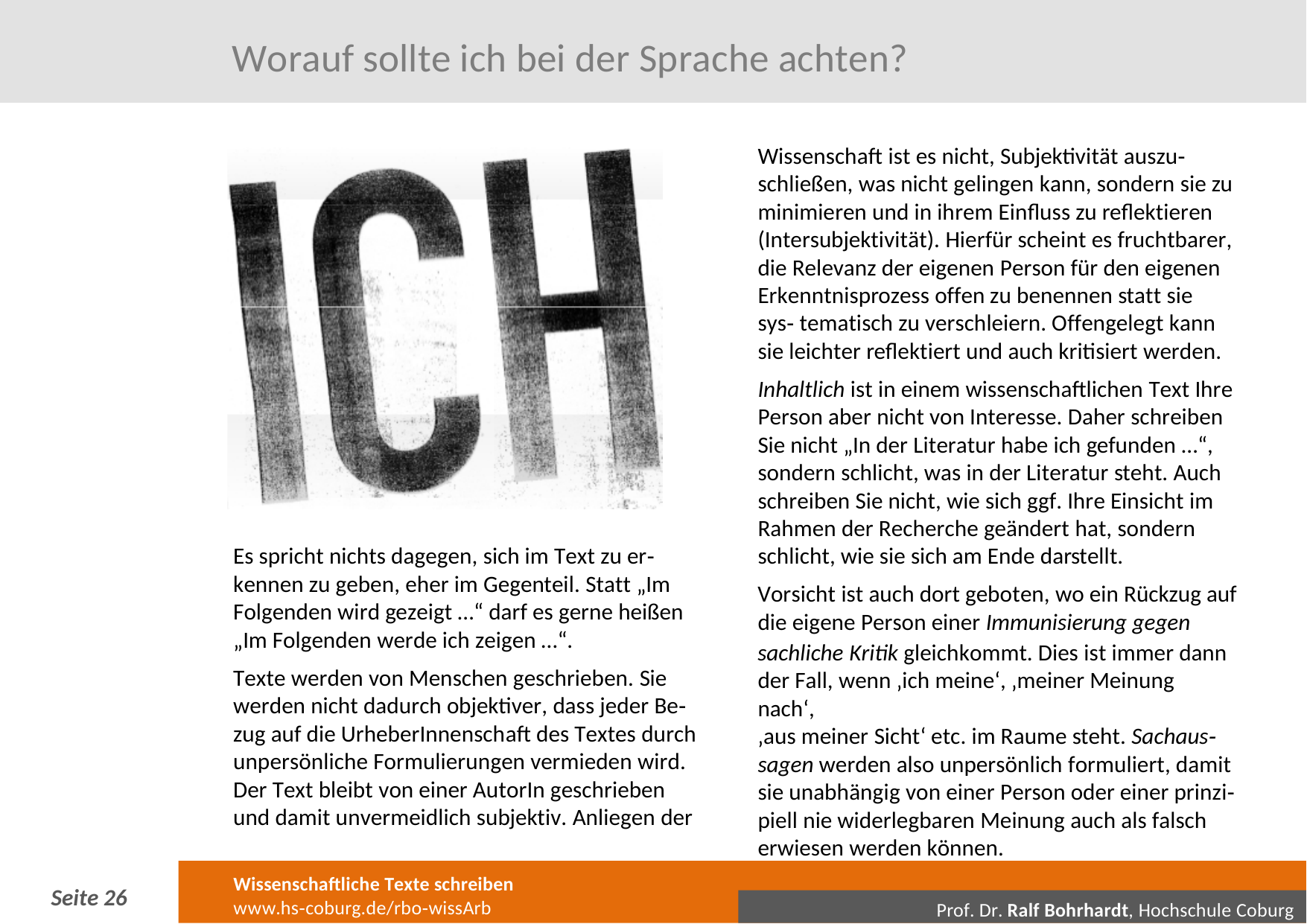

# Worauf sollte ich bei der Sprache achten?

Wissenschaft ist es nicht, Subjektivität auszu‐ schließen, was nicht gelingen kann, sondern sie zu minimieren und in ihrem Einfluss zu reflektieren (Intersubjektivität). Hierfür scheint es fruchtbarer, die Relevanz der eigenen Person für den eigenen Erkenntnisprozess offen zu benennen statt sie sys‐ tematisch zu verschleiern. Offengelegt kann sie leichter reflektiert und auch kritisiert werden.
Inhaltlich ist in einem wissenschaftlichen Text Ihre Person aber nicht von Interesse. Daher schreiben Sie nicht „In der Literatur habe ich gefunden …“, sondern schlicht, was in der Literatur steht. Auch schreiben Sie nicht, wie sich ggf. Ihre Einsicht im Rahmen der Recherche geändert hat, sondern schlicht, wie sie sich am Ende darstellt.
Vorsicht ist auch dort geboten, wo ein Rückzug auf die eigene Person einer Immunisierung gegen

Es spricht nichts dagegen, sich im Text zu er‐ kennen zu geben, eher im Gegenteil. Statt „Im Folgenden wird gezeigt …“ darf es gerne heißen

„Im Folgenden werde ich zeigen …“.
Texte werden von Menschen geschrieben. Sie werden nicht dadurch objektiver, dass jeder Be‐ zug auf die UrheberInnenschaft des Textes durch unpersönliche Formulierungen vermieden wird. Der Text bleibt von einer AutorIn geschrieben und damit unvermeidlich subjektiv. Anliegen der
sachliche Kritik gleichkommt. Dies ist immer dann der Fall, wenn ‚ich meine‘, ‚meiner Meinung nach‘,
‚aus meiner Sicht‘ etc. im Raume steht. Sachaus‐ sagen werden also unpersönlich formuliert, damit sie unabhängig von einer Person oder einer prinzi‐ piell nie widerlegbaren Meinung auch als falsch erwiesen werden können.

Wissenschaftliche Texte schreiben
www.hs‐coburg.de/rbo‐wissArb
Seite 26

Prof. Dr. Ralf Bohrhardt, Hochschule Coburg